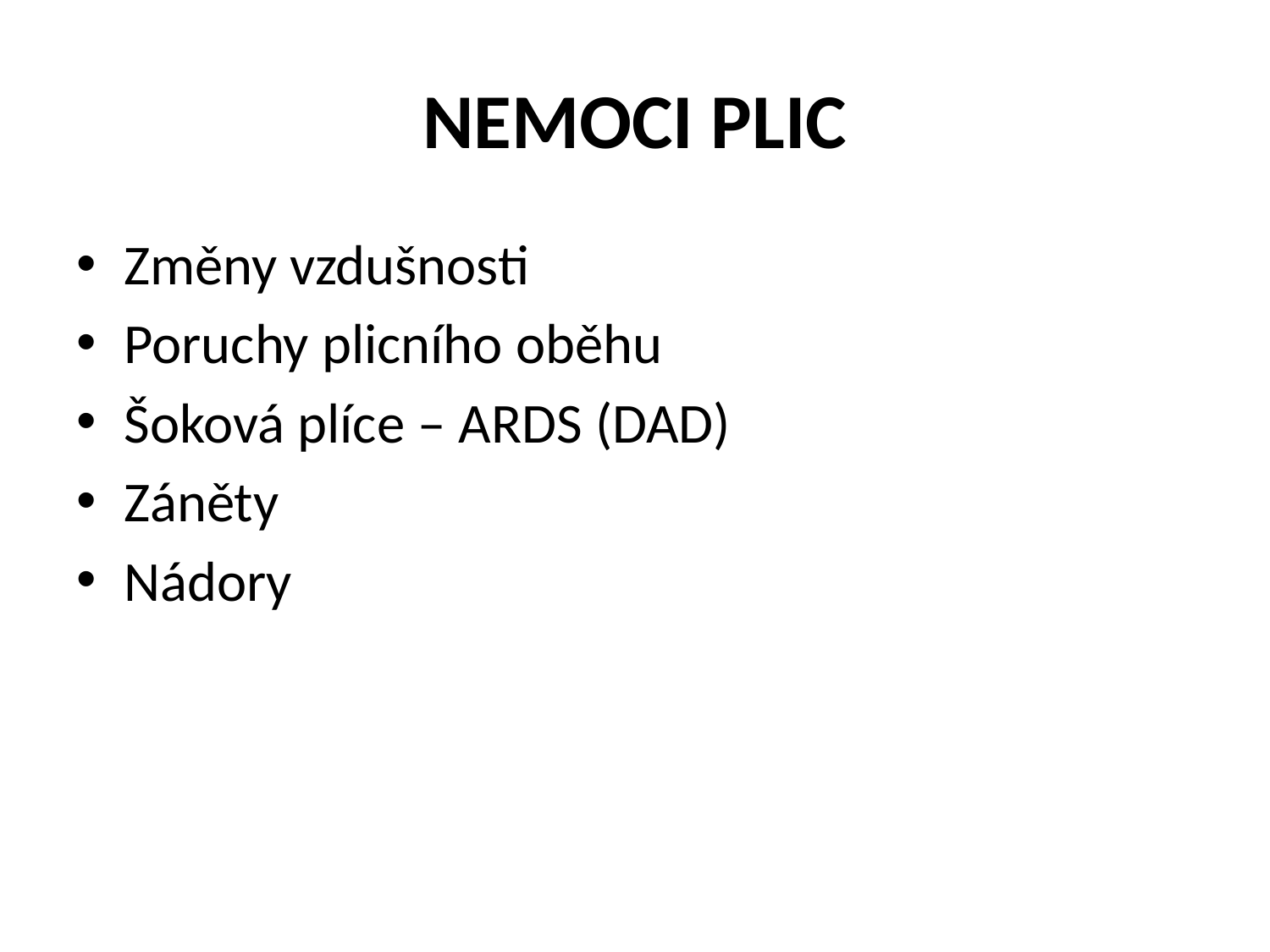

# NEMOCI PLIC
Změny vzdušnosti
Poruchy plicního oběhu
Šoková plíce – ARDS (DAD)
Záněty
Nádory